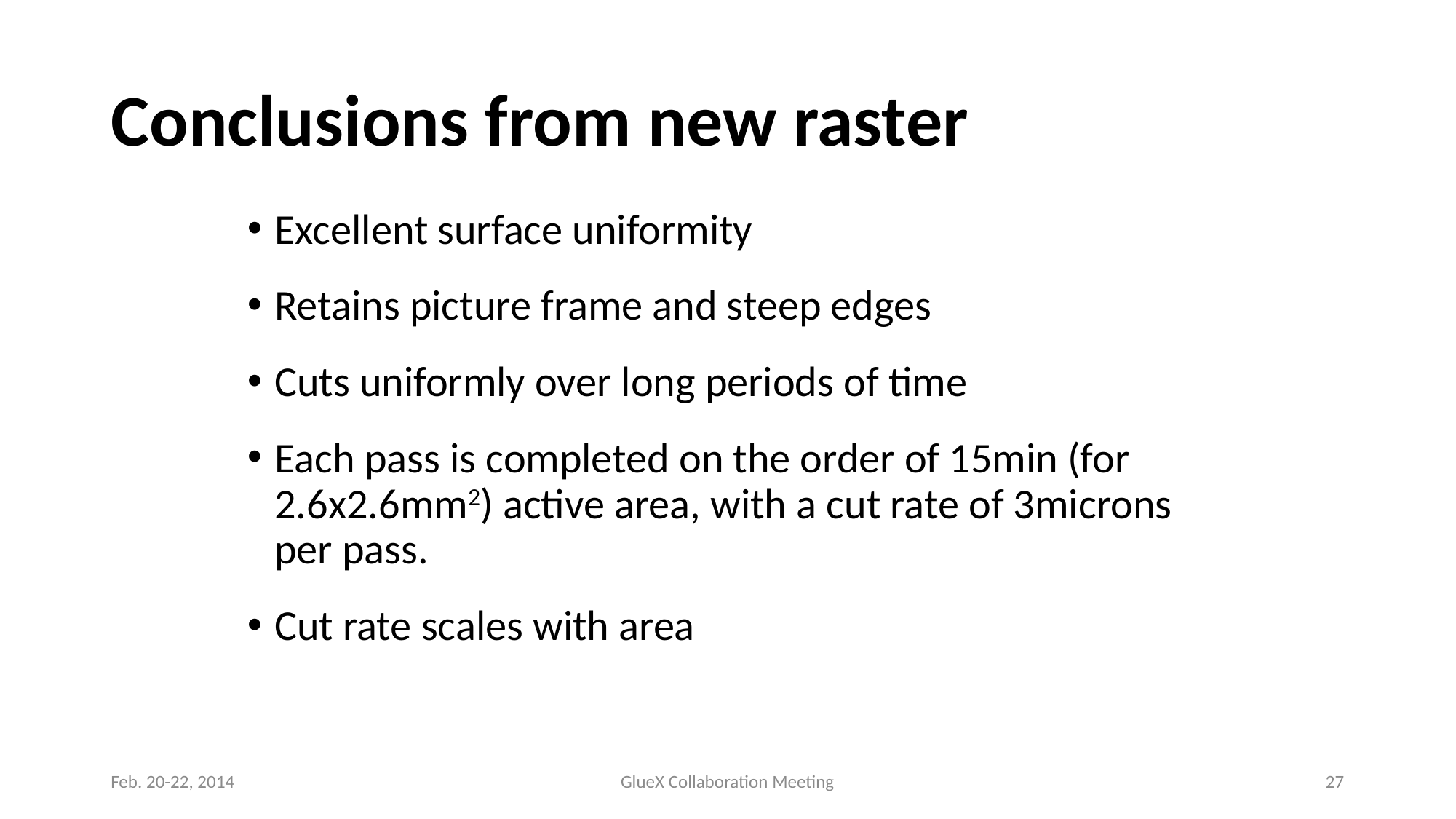

# Conclusions from new raster
Excellent surface uniformity
Retains picture frame and steep edges
Cuts uniformly over long periods of time
Each pass is completed on the order of 15min (for 2.6x2.6mm2) active area, with a cut rate of 3microns per pass.
Cut rate scales with area

Feb. 20-22, 2014
GlueX Collaboration Meeting
27